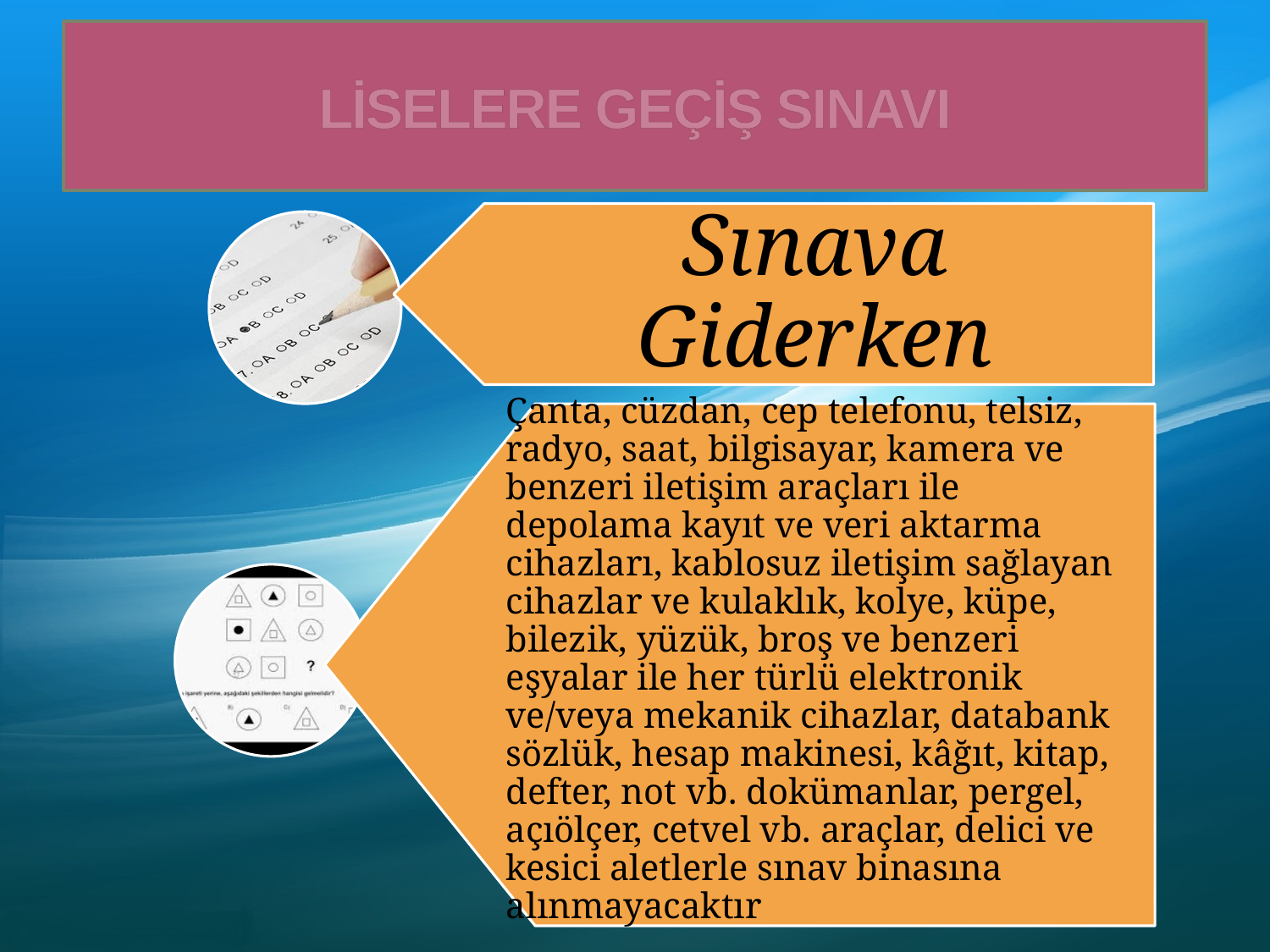

# LİSELERE GEÇİŞ SINAVI
Sınava Giderken

Çanta, cüzdan, cep telefonu, telsiz, radyo, saat, bilgisayar, kamera ve benzeri iletişim araçları ile depolama kayıt ve veri aktarma cihazları, kablosuz iletişim sağlayan cihazlar ve kulaklık, kolye, küpe, bilezik, yüzük, broş ve benzeri eşyalar ile her türlü elektronik ve/veya mekanik cihazlar, databank sözlük, hesap makinesi, kâğıt, kitap, defter, not vb. dokümanlar, pergel, açıölçer, cetvel vb. araçlar, delici ve kesici aletlerle sınav binasına alınmayacaktır